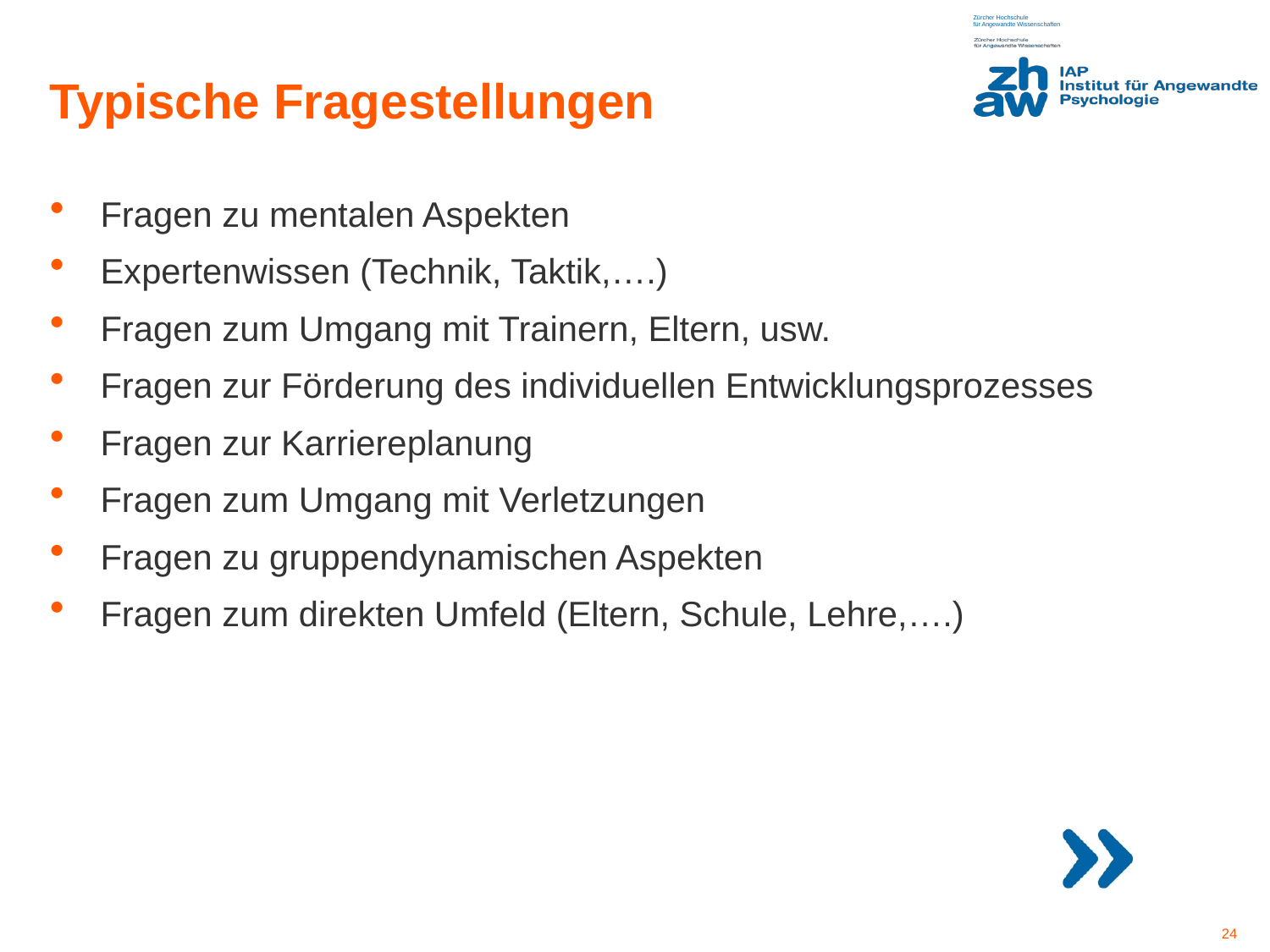

# Typische Fragestellungen
Fragen zu mentalen Aspekten
Expertenwissen (Technik, Taktik,….)
Fragen zum Umgang mit Trainern, Eltern, usw.
Fragen zur Förderung des individuellen Entwicklungsprozesses
Fragen zur Karriereplanung
Fragen zum Umgang mit Verletzungen
Fragen zu gruppendynamischen Aspekten
Fragen zum direkten Umfeld (Eltern, Schule, Lehre,….)
24